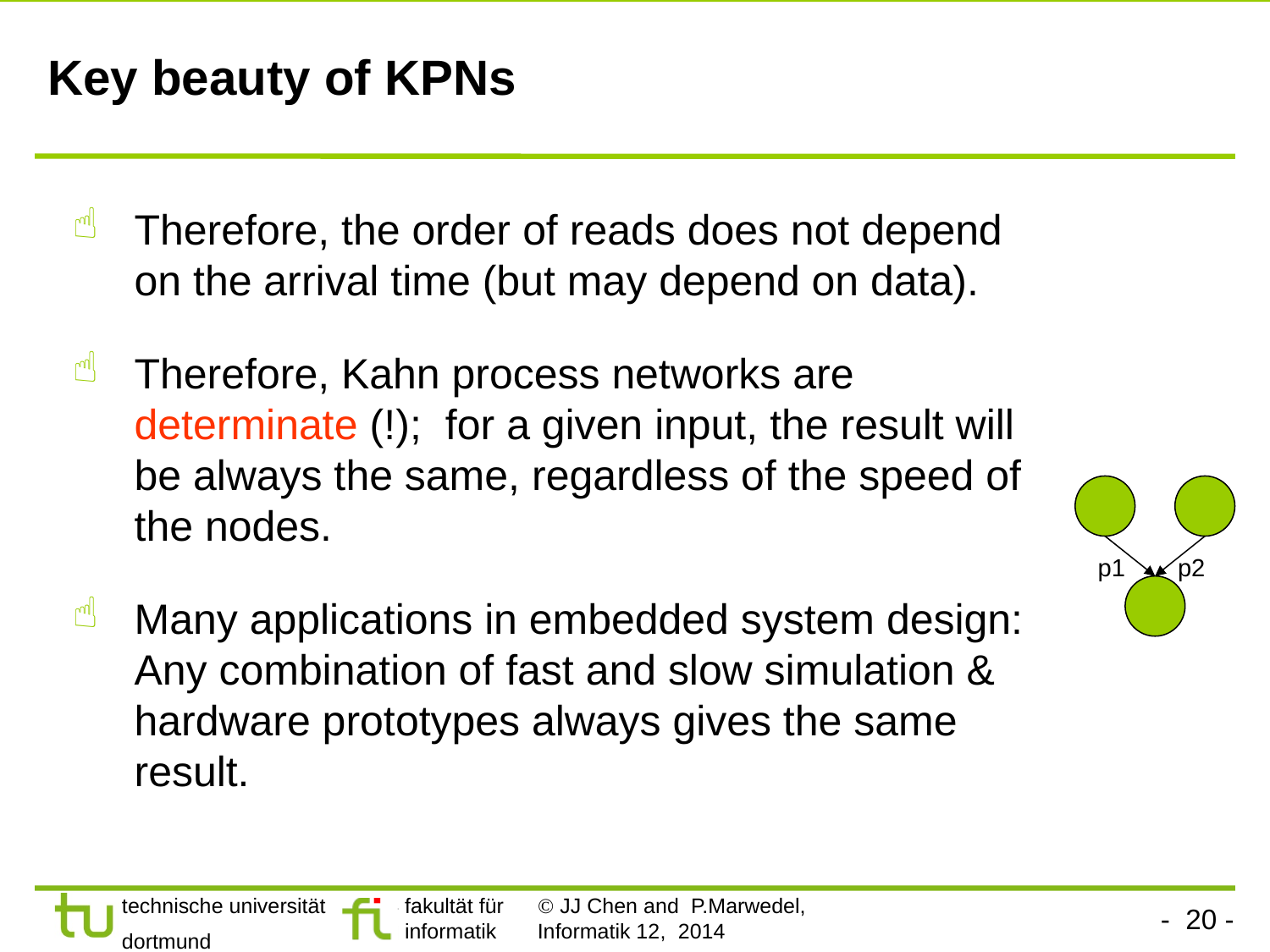

# Key beauty of KPNs
Therefore, the order of reads does not depend on the arrival time (but may depend on data).
Therefore, Kahn process networks are determinate (!);  for a given input, the result will be always the same, regardless of the speed of the nodes.
Many applications in embedded system design:
Any combination of fast and slow simulation & hardware prototypes always gives the same result.

p1
p2